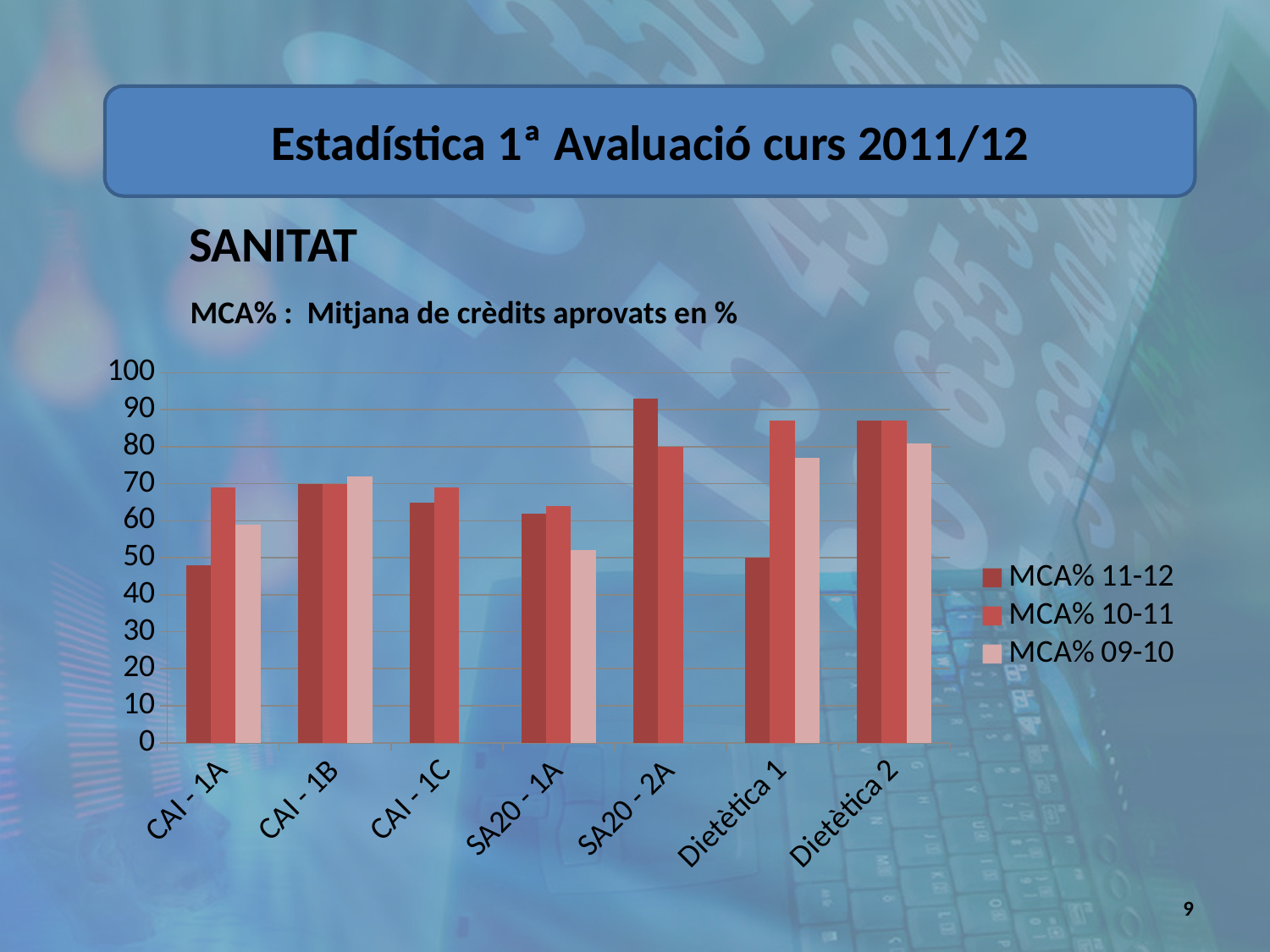

Estadística 1ª Avaluació curs 2011/12
SANITAT
MCA% :  Mitjana de crèdits aprovats en %

### Chart

| Category | MCA% 11-12 | MCA% 10-11 | MCA% 09-10 |
|---|---|---|---|
| CAI - 1A | 48.0 | 69.0 | 59.0 |
| CAI - 1B | 70.0 | 70.0 | 72.0 |
| CAI - 1C | 65.0 | 69.0 | None |
| SA20 - 1A | 62.0 | 64.0 | 52.0 |
| SA20 - 2A | 93.0 | 80.0 | None |
| Dietètica 1 | 50.0 | 87.0 | 77.0 |
| Dietètica 2 | 87.0 | 87.0 | 81.0 |
9